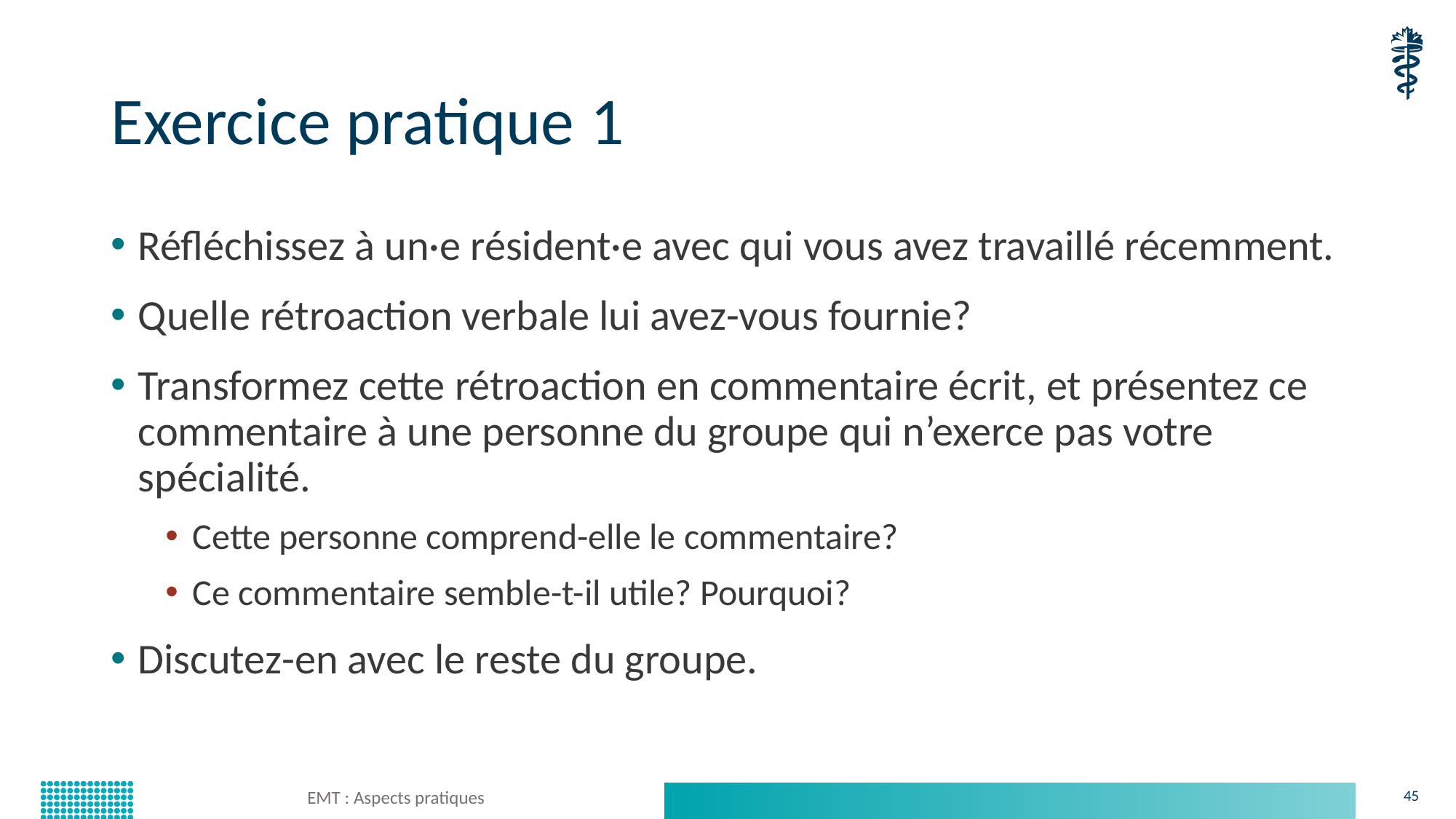

# Exercice pratique 1
Réfléchissez à un·e résident·e avec qui vous avez travaillé récemment.
Quelle rétroaction verbale lui avez-vous fournie?
Transformez cette rétroaction en commentaire écrit, et présentez ce commentaire à une personne du groupe qui n’exerce pas votre spécialité.
Cette personne comprend-elle le commentaire?
Ce commentaire semble-t-il utile? Pourquoi?
Discutez-en avec le reste du groupe.
EMT : Aspects pratiques
45